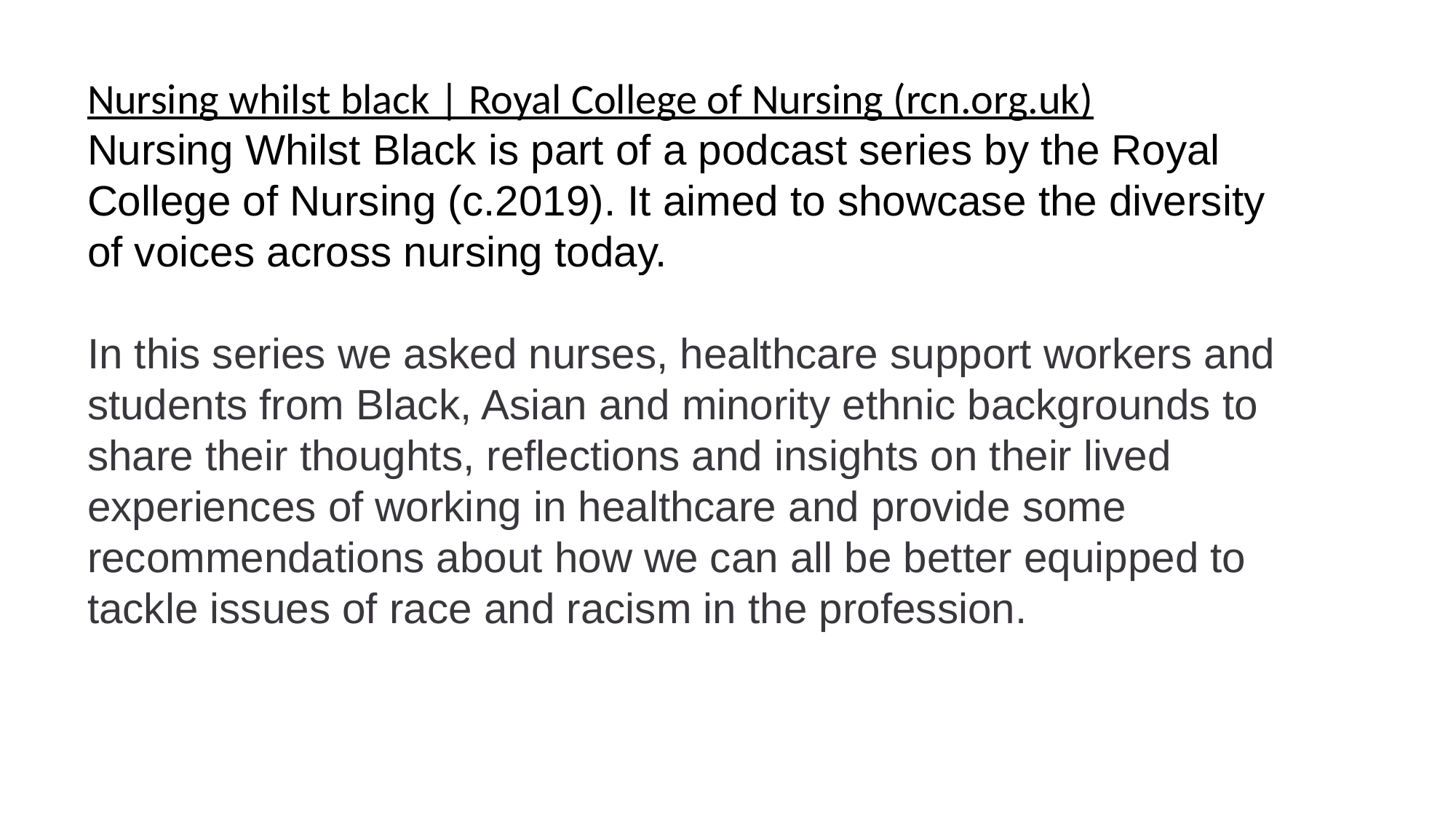

Nursing whilst black | Royal College of Nursing (rcn.org.uk)
Nursing Whilst Black is part of a podcast series by the Royal College of Nursing (c.2019). It aimed to showcase the diversity of voices across nursing today.

In this series we asked nurses, healthcare support workers and students from Black, Asian and minority ethnic backgrounds to share their thoughts, reflections and insights on their lived experiences of working in healthcare and provide some recommendations about how we can all be better equipped to tackle issues of race and racism in the profession.